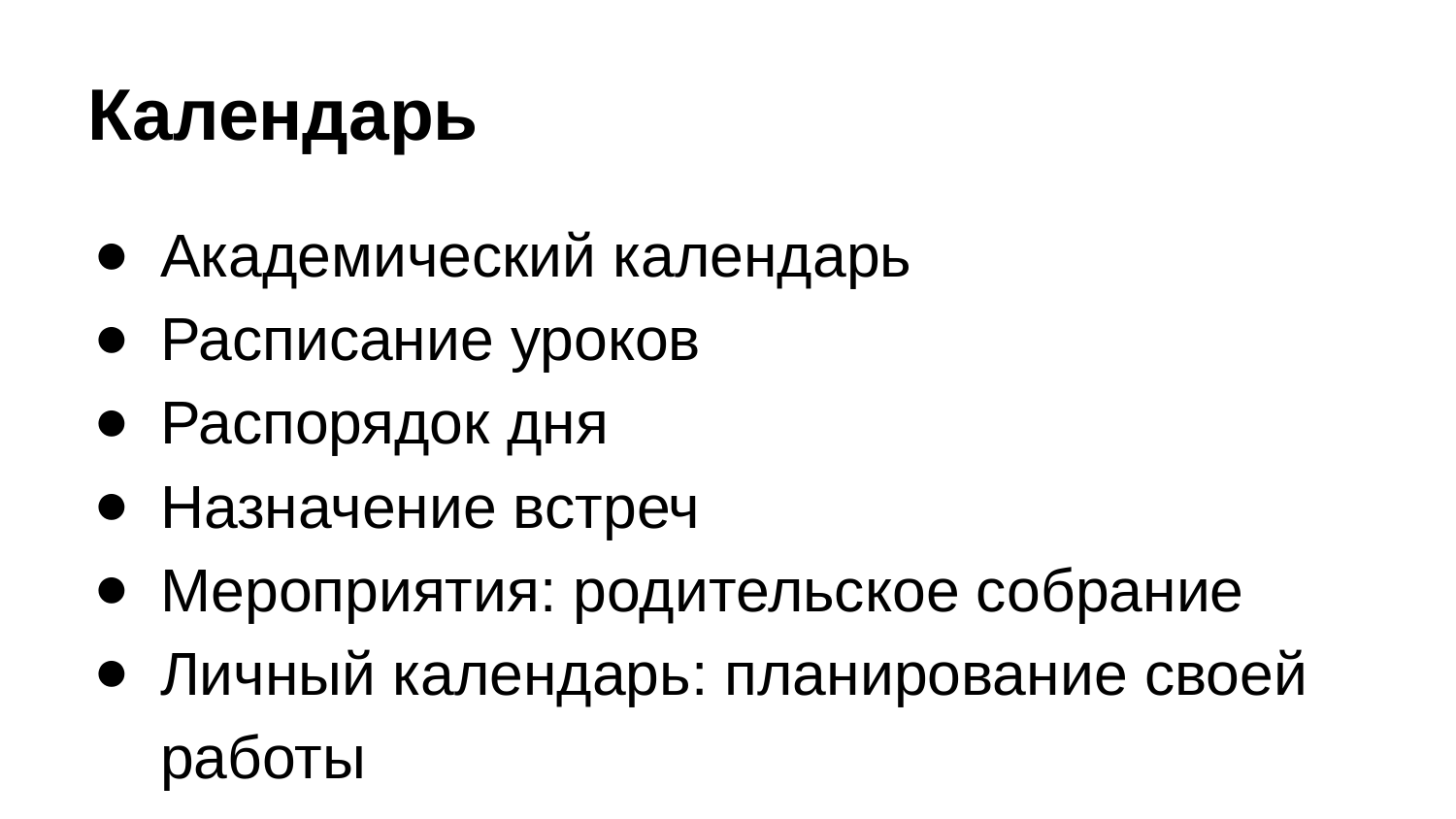

# Календарь
Академический календарь
Расписание уроков
Распорядок дня
Назначение встреч
Мероприятия: родительское собрание
Личный календарь: планирование своей работы